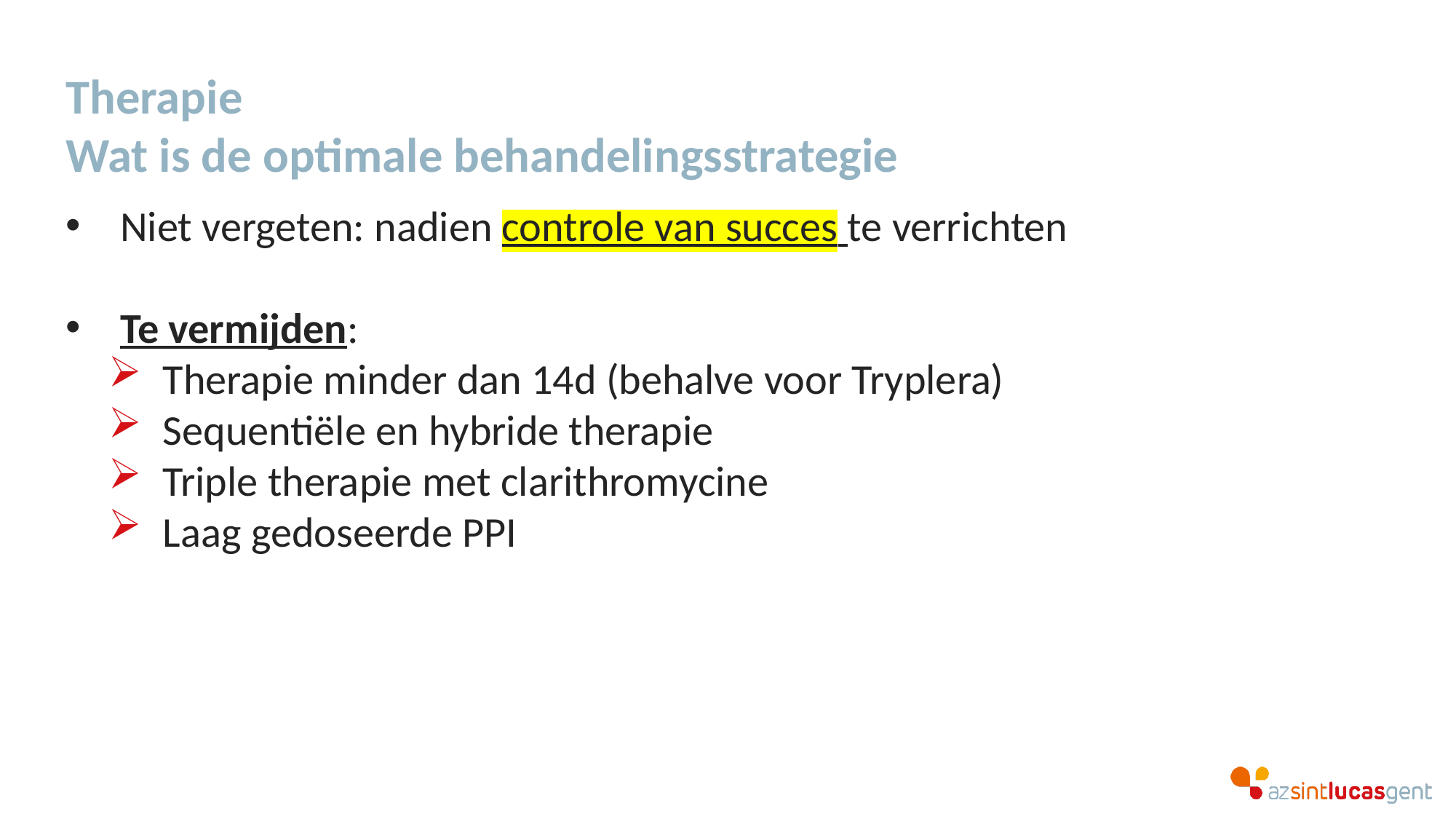

# Therapie Wat is de optimale behandelingsstrategie
Niet vergeten: nadien controle van succes te verrichten

Te vermijden:
Therapie minder dan 14d (behalve voor Tryplera)
Sequentiële en hybride therapie
Triple therapie met clarithromycine
Laag gedoseerde PPI